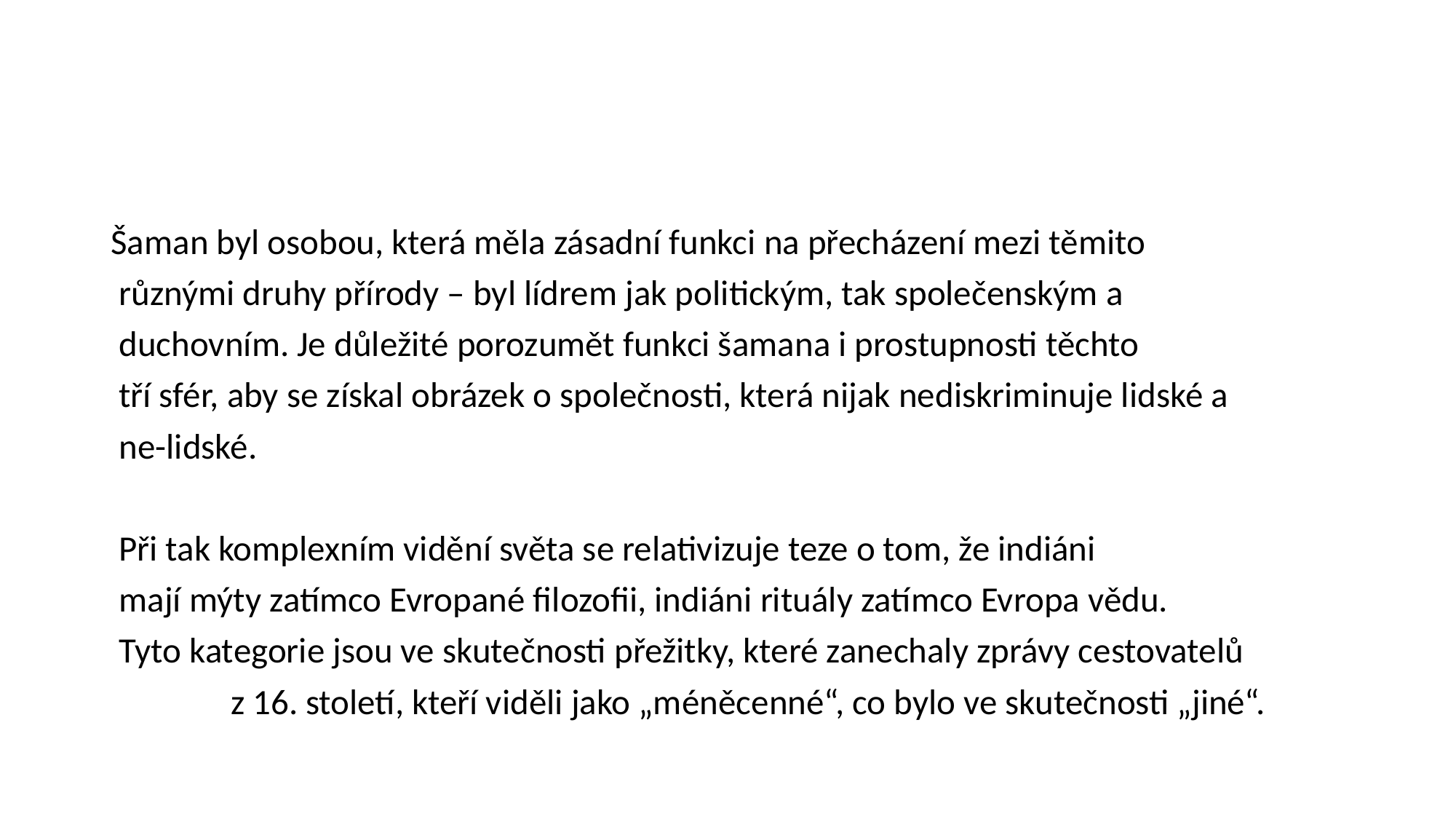

#
Šaman byl osobou, která měla zásadní funkci na přecházení mezi těmito
 různými druhy přírody – byl lídrem jak politickým, tak společenským a
 duchovním. Je důležité porozumět funkci šamana i prostupnosti těchto
 tří sfér, aby se získal obrázek o společnosti, která nijak nediskriminuje lidské a
 ne-lidské.

 Při tak komplexním vidění světa se relativizuje teze o tom, že indiáni
 mají mýty zatímco Evropané filozofii, indiáni rituály zatímco Evropa vědu.
 Tyto kategorie jsou ve skutečnosti přežitky, které zanechaly zprávy cestovatelů
               z 16. století, kteří viděli jako „méněcenné“, co bylo ve skutečnosti „jiné“.